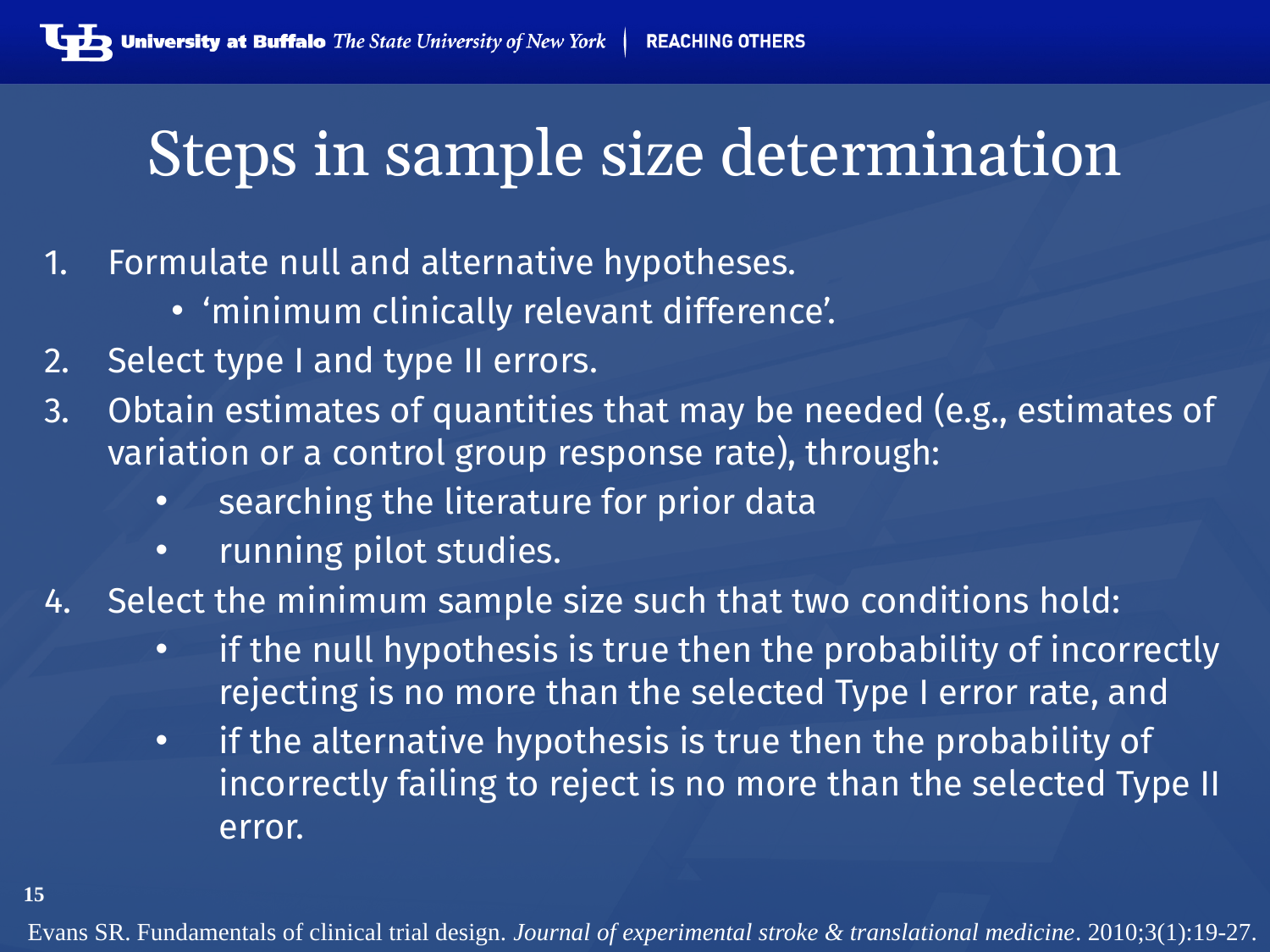

# Steps in sample size determination
Formulate null and alternative hypotheses.
‘minimum clinically relevant difference’.
Select type I and type II errors.
Obtain estimates of quantities that may be needed (e.g., estimates of variation or a control group response rate), through:
searching the literature for prior data
running pilot studies.
Select the minimum sample size such that two conditions hold:
if the null hypothesis is true then the probability of incorrectly rejecting is no more than the selected Type I error rate, and
if the alternative hypothesis is true then the probability of incorrectly failing to reject is no more than the selected Type II error.
15
Evans SR. Fundamentals of clinical trial design. Journal of experimental stroke & translational medicine. 2010;3(1):19-27.